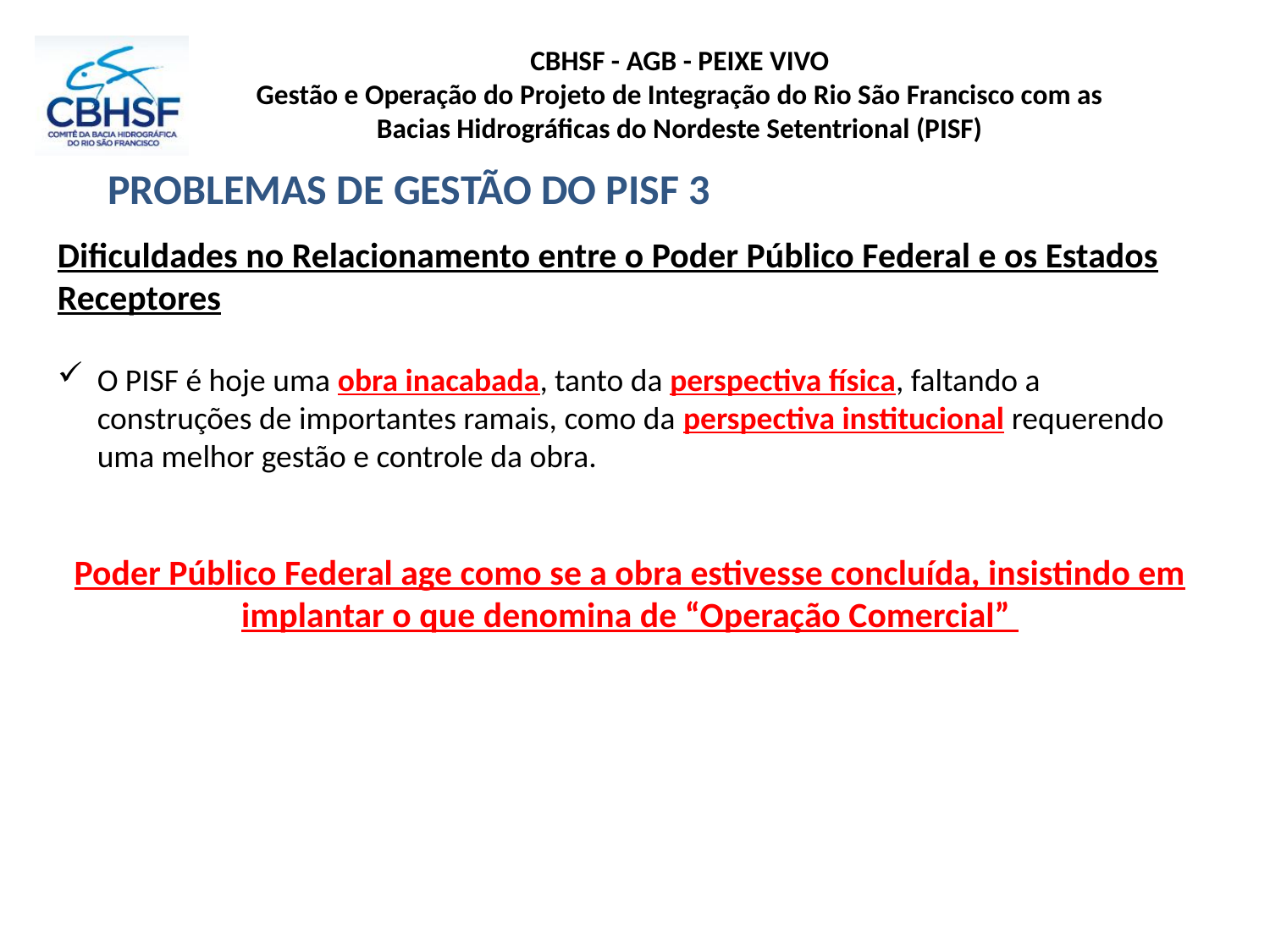

# PROBLEMAS De GESTÃO DO PISF 3
Dificuldades no Relacionamento entre o Poder Público Federal e os Estados Receptores

O PISF é hoje uma obra inacabada, tanto da perspectiva física, faltando a construções de importantes ramais, como da perspectiva institucional requerendo uma melhor gestão e controle da obra.

Poder Público Federal age como se a obra estivesse concluída, insistindo em implantar o que denomina de “Operação Comercial”